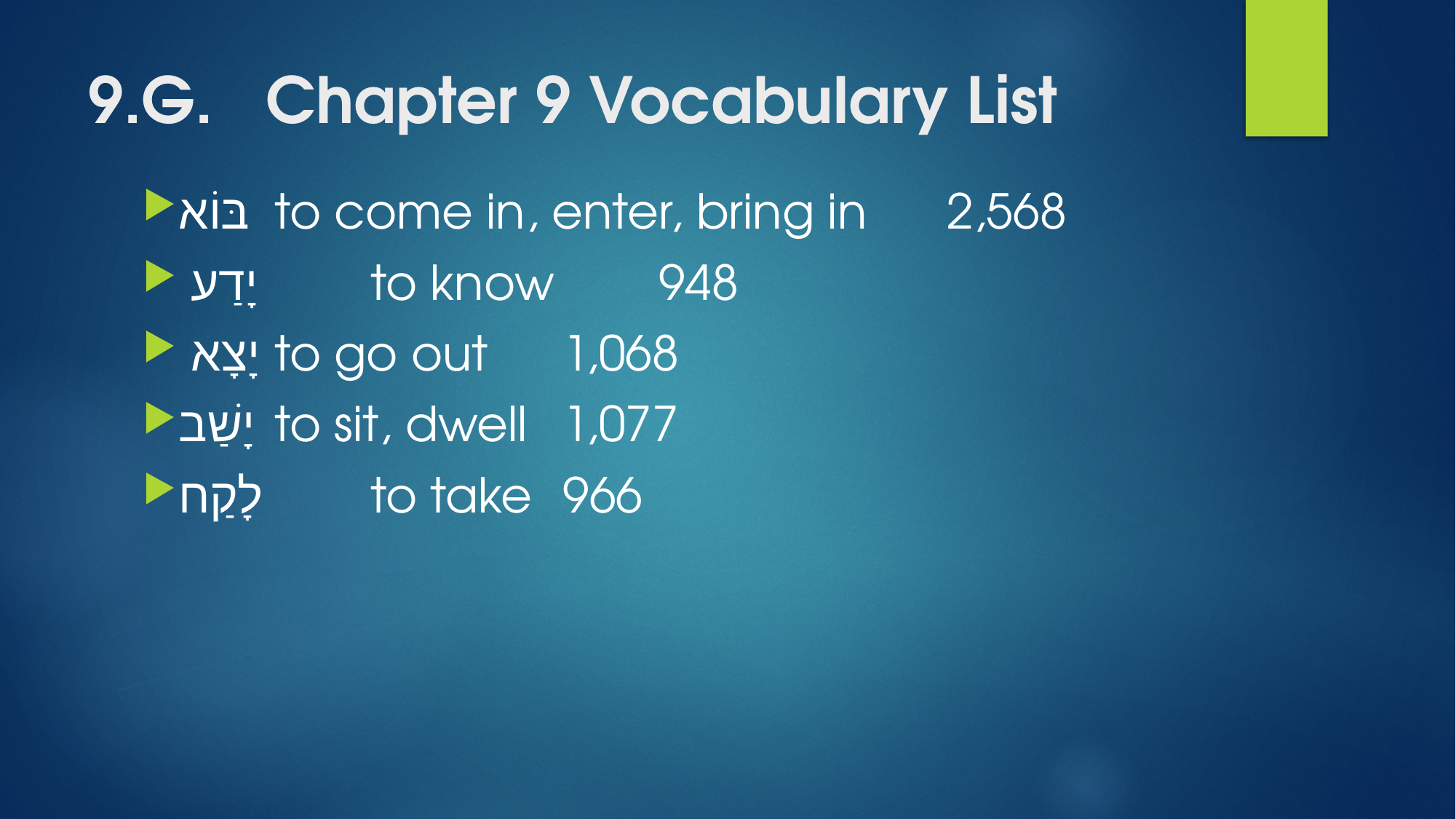

# 9.G.   Chapter 9 Vocabulary List
בּוֹא 		to come in, enter, bring in		2,568
 יָדַע 	 	to know 										948
 יָצָא 		to go out 										1,068
יָשַׁב 		to sit, dwell 									1,077
לָקַח 		to take 											966